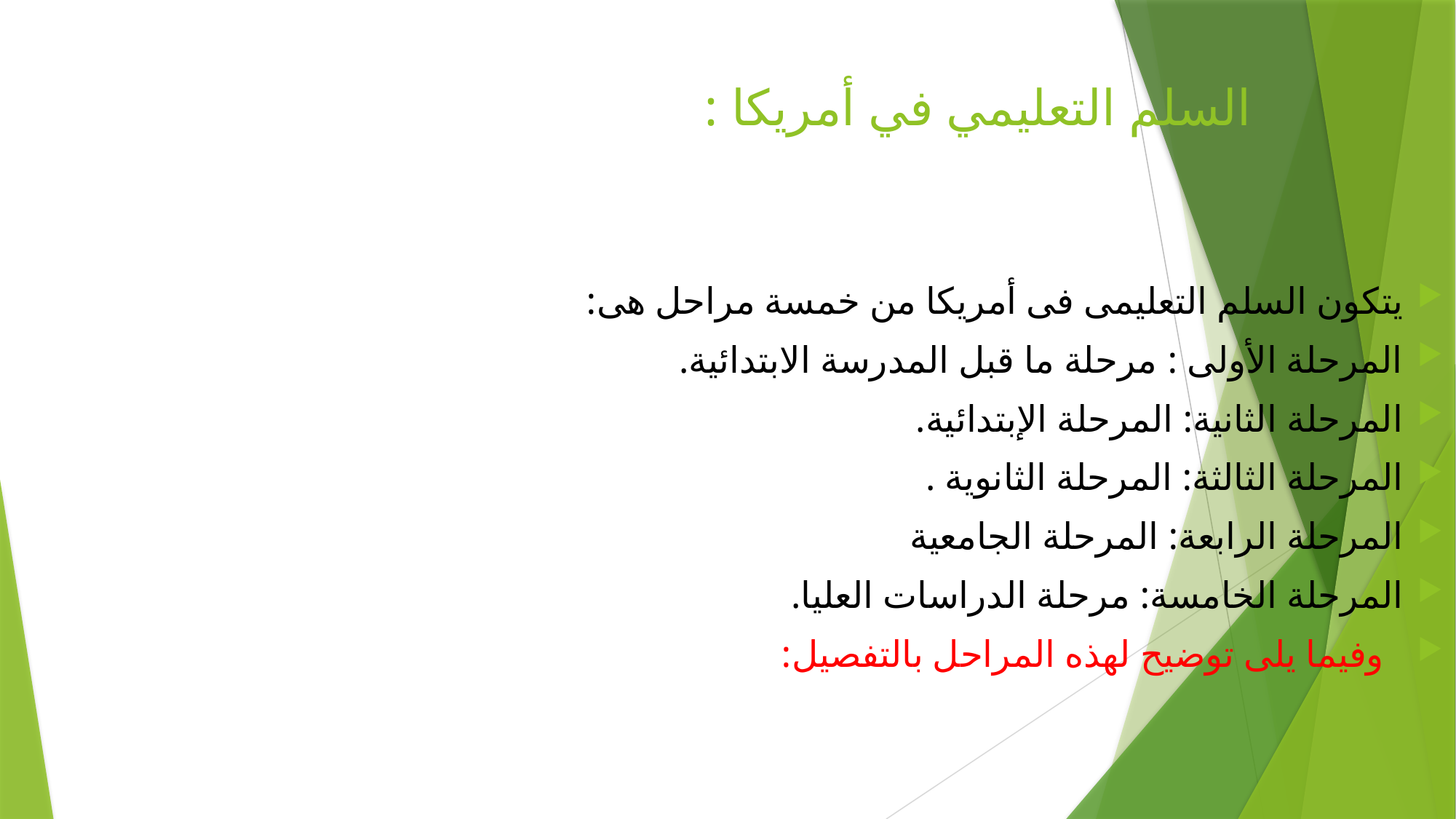

# السلم التعليمي في أمريكا :
يتكون السلم التعليمى فى أمريكا من خمسة مراحل هى:
المرحلة الأولى : مرحلة ما قبل المدرسة الابتدائية.
المرحلة الثانية: المرحلة الإبتدائية.
المرحلة الثالثة: المرحلة الثانوية .
المرحلة الرابعة: المرحلة الجامعية
المرحلة الخامسة: مرحلة الدراسات العليا.
  وفيما يلى توضيح لهذه المراحل بالتفصيل: